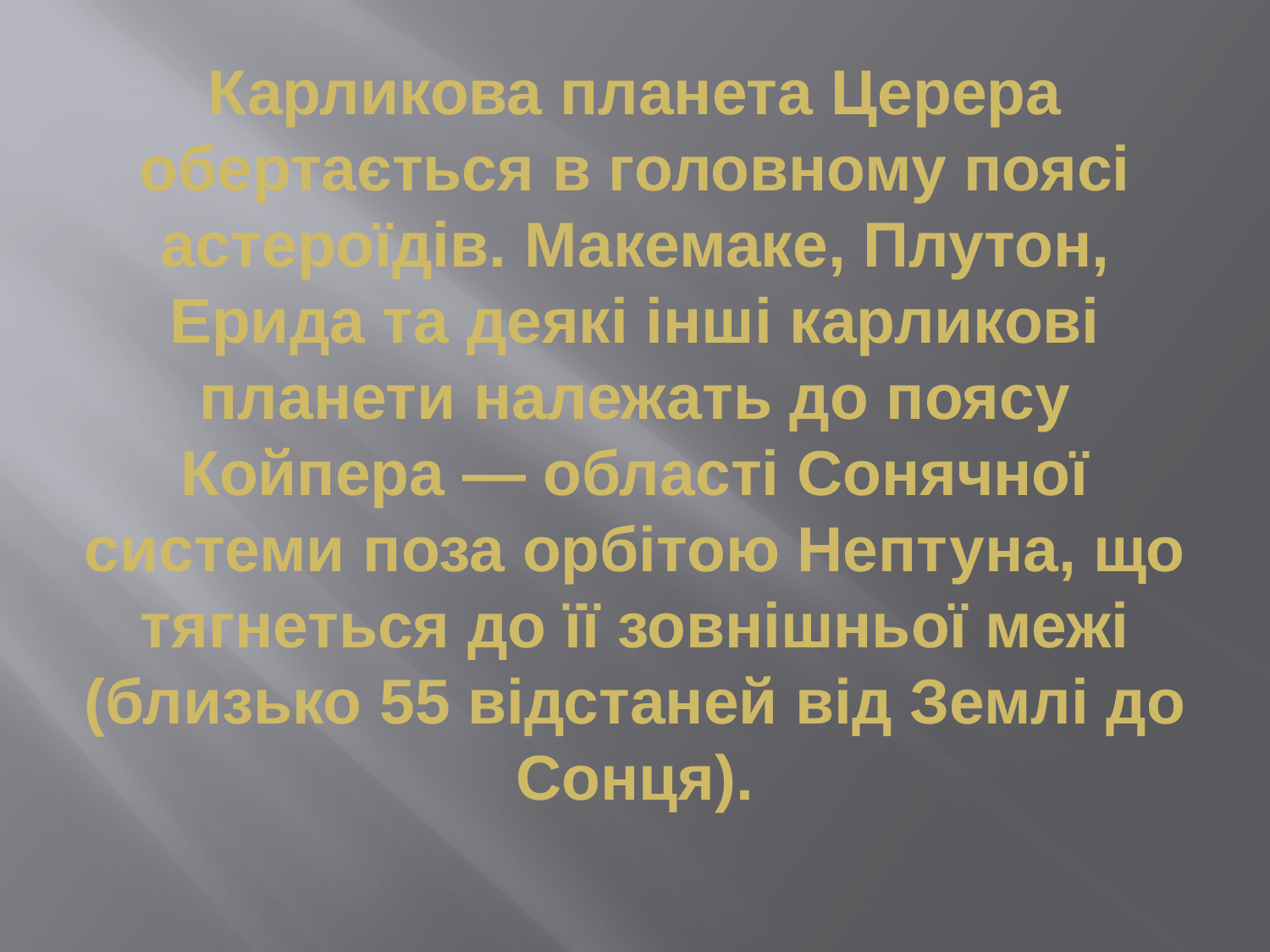

# Карликова планета Церера обертається в головному поясі астероїдів. Макемаке, Плутон, Ерида та деякі інші карликові планети належать до поясу Койпера — області Сонячної системи поза орбітою Нептуна, що тягнеться до її зовнішньої межі (близько 55 відстаней від Землі до Сонця).